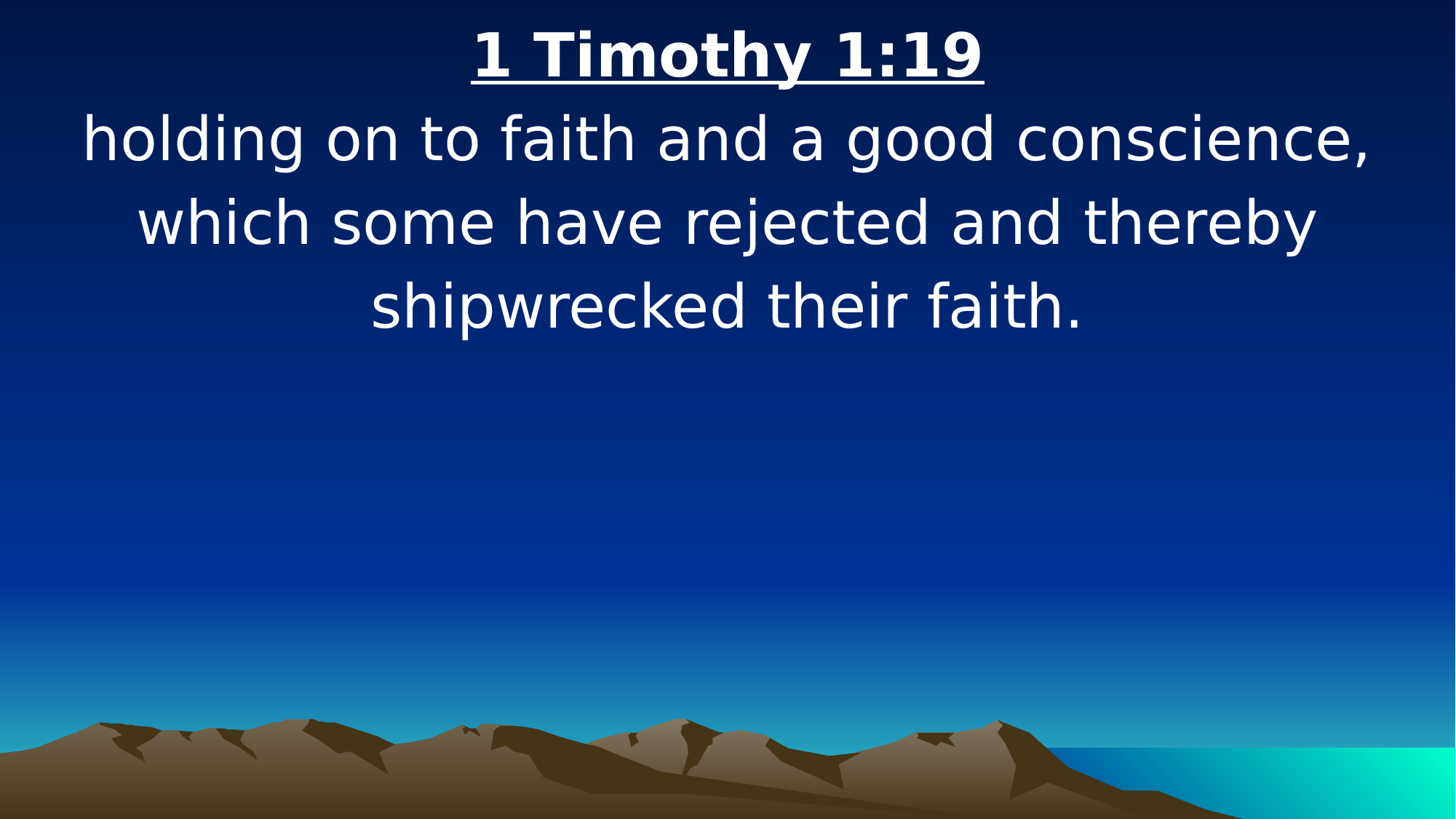

1 Timothy 1:19
holding on to faith and a good conscience, which some have rejected and thereby shipwrecked their faith.